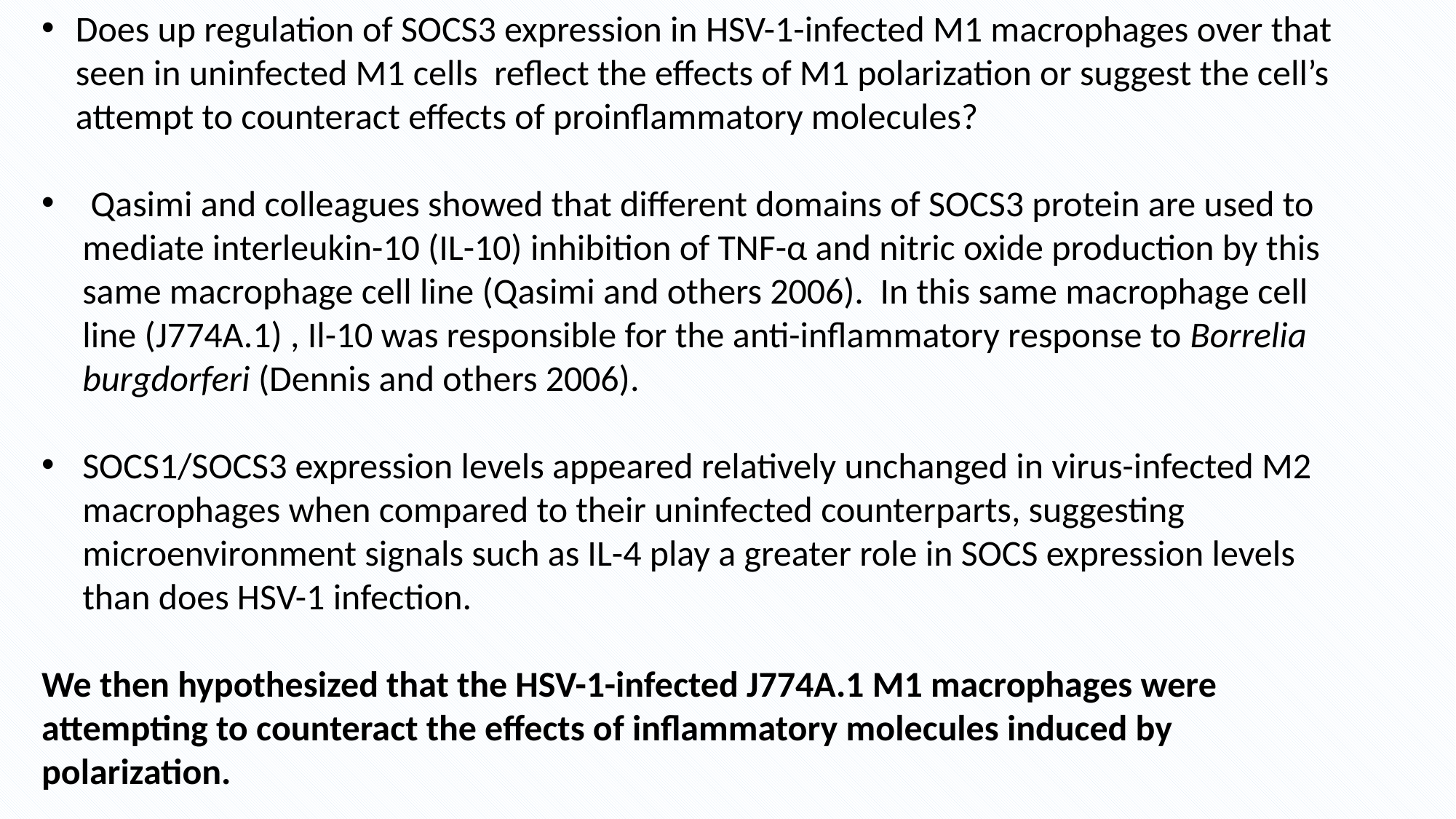

Does up regulation of SOCS3 expression in HSV-1-infected M1 macrophages over that seen in uninfected M1 cells  reflect the effects of M1 polarization or suggest the cell’s attempt to counteract effects of proinflammatory molecules?

 Qasimi and colleagues showed that different domains of SOCS3 protein are used to mediate interleukin-10 (IL-10) inhibition of TNF-α and nitric oxide production by this same macrophage cell line (Qasimi and others 2006).  In this same macrophage cell line (J774A.1) , Il-10 was responsible for the anti-inflammatory response to Borrelia burgdorferi (Dennis and others 2006).

SOCS1/SOCS3 expression levels appeared relatively unchanged in virus-infected M2 macrophages when compared to their uninfected counterparts, suggesting microenvironment signals such as IL-4 play a greater role in SOCS expression levels than does HSV-1 infection.

We then hypothesized that the HSV-1-infected J774A.1 M1 macrophages were attempting to counteract the effects of inflammatory molecules induced by polarization.